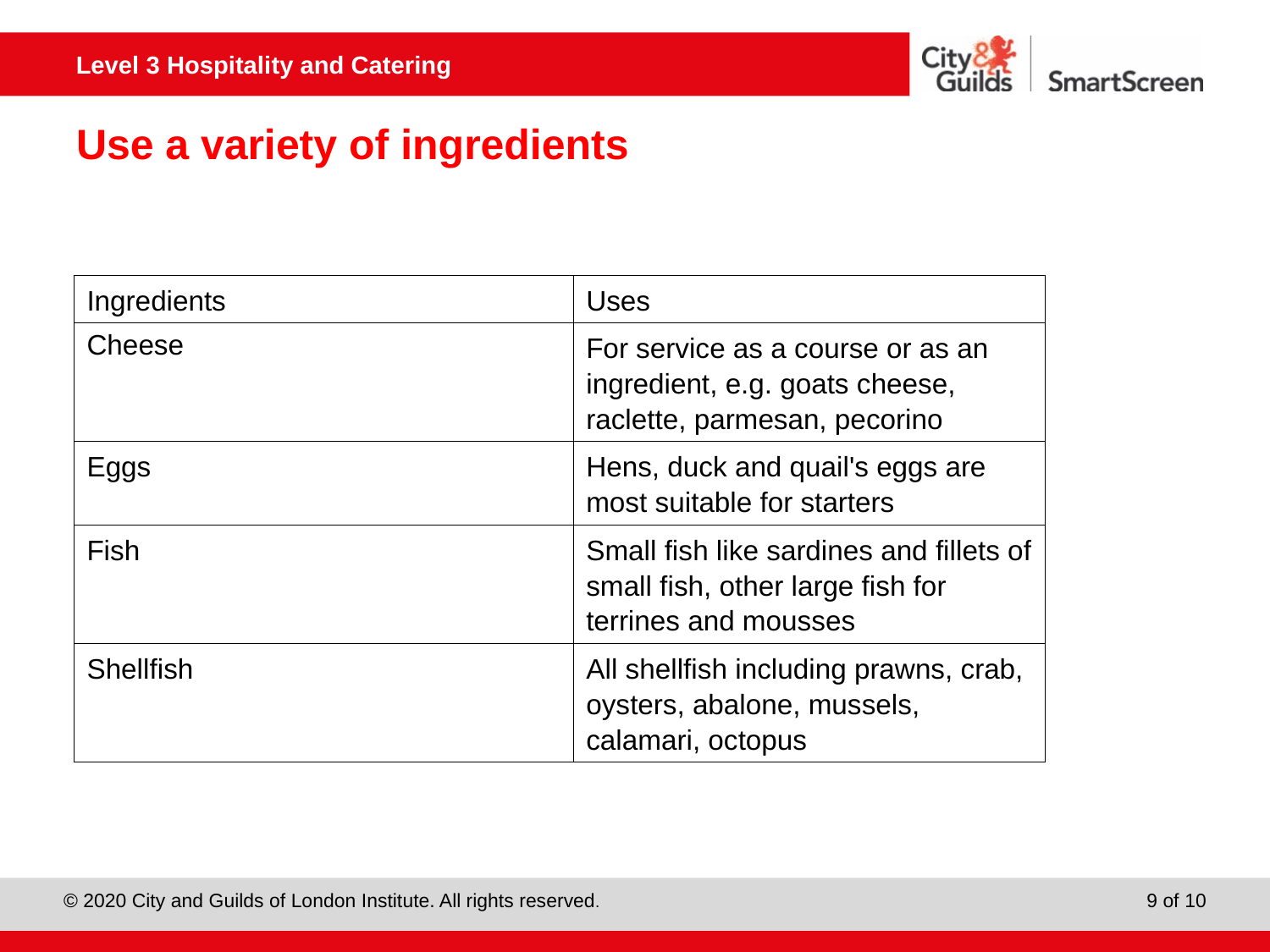

# Use a variety of ingredients
| Ingredients | Uses |
| --- | --- |
| Cheese | For service as a course or as an ingredient, e.g. goats cheese, raclette, parmesan, pecorino |
| Eggs | Hens, duck and quail's eggs are most suitable for starters |
| Fish | Small fish like sardines and fillets of small fish, other large fish for terrines and mousses |
| Shellfish | All shellfish including prawns, crab, oysters, abalone, mussels, calamari, octopus |